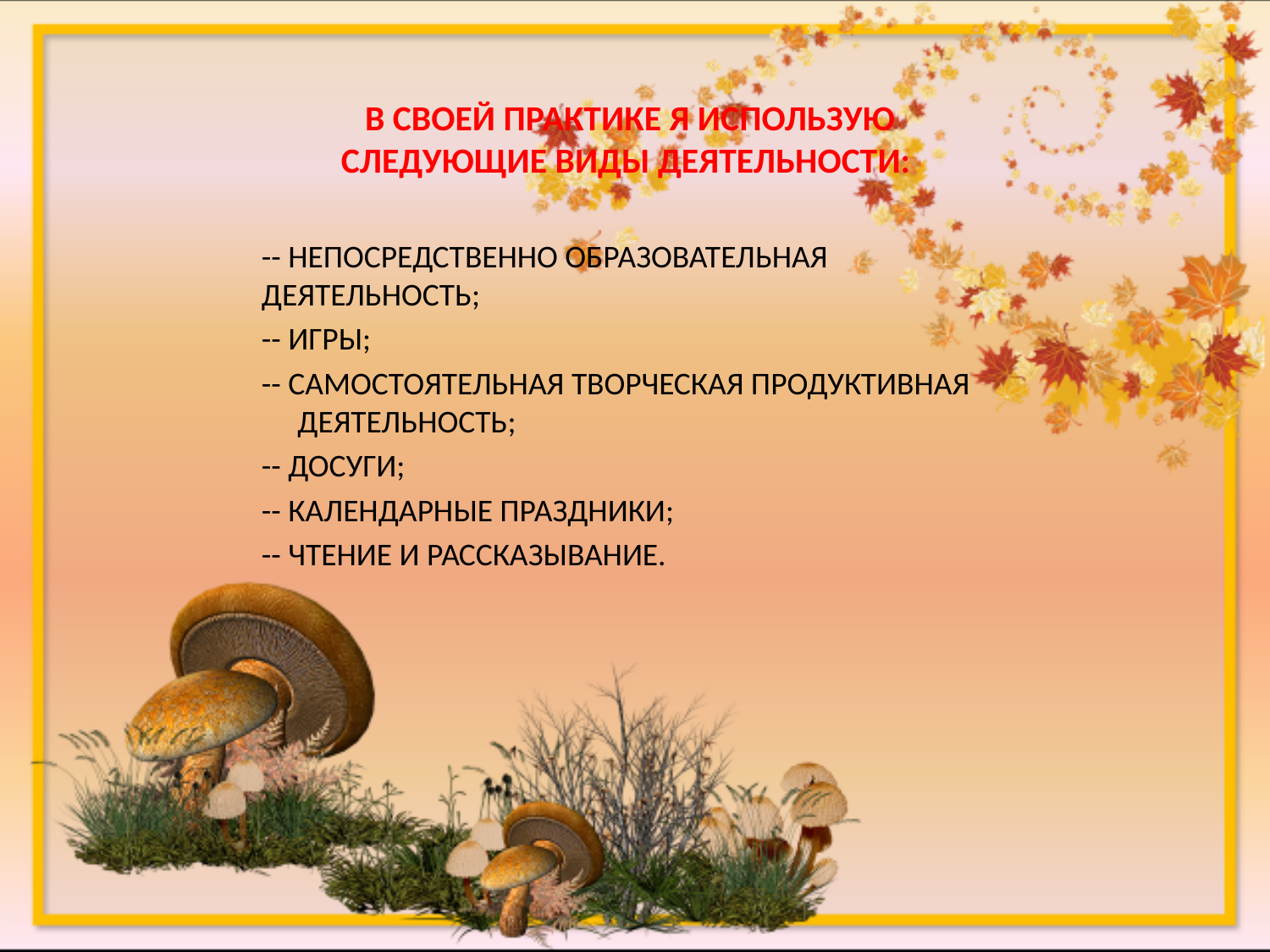

В СВОЕЙ ПРАКТИКЕ Я ИСПОЛЬЗУЮ СЛЕДУЮЩИЕ ВИДЫ ДЕЯТЕЛЬНОСТИ:

-- НЕПОСРЕДСТВЕННО ОБРАЗОВАТЕЛЬНАЯ ДЕЯТЕЛЬНОСТЬ;
-- ИГРЫ;
-- САМОСТОЯТЕЛЬНАЯ ТВОРЧЕСКАЯ ПРОДУКТИВНАЯ         ДЕЯТЕЛЬНОСТЬ;
-- ДОСУГИ;
-- КАЛЕНДАРНЫЕ ПРАЗДНИКИ;
-- ЧТЕНИЕ И РАССКАЗЫВАНИЕ.